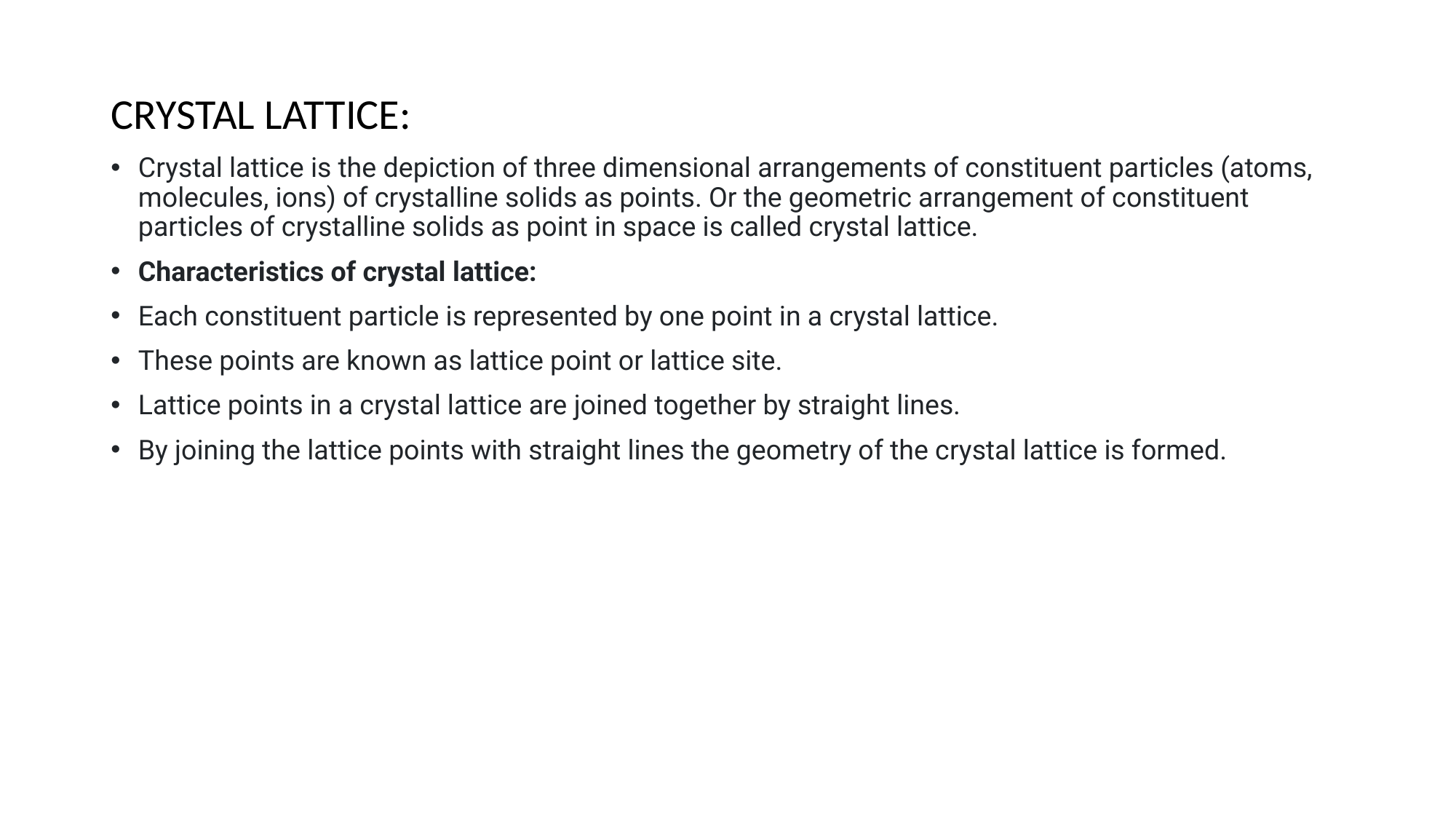

CRYSTAL LATTICE:
Crystal lattice is the depiction of three dimensional arrangements of constituent particles (atoms, molecules, ions) of crystalline solids as points. Or the geometric arrangement of constituent particles of crystalline solids as point in space is called crystal lattice.
Characteristics of crystal lattice:
Each constituent particle is represented by one point in a crystal lattice.
These points are known as lattice point or lattice site.
Lattice points in a crystal lattice are joined together by straight lines.
By joining the lattice points with straight lines the geometry of the crystal lattice is formed.